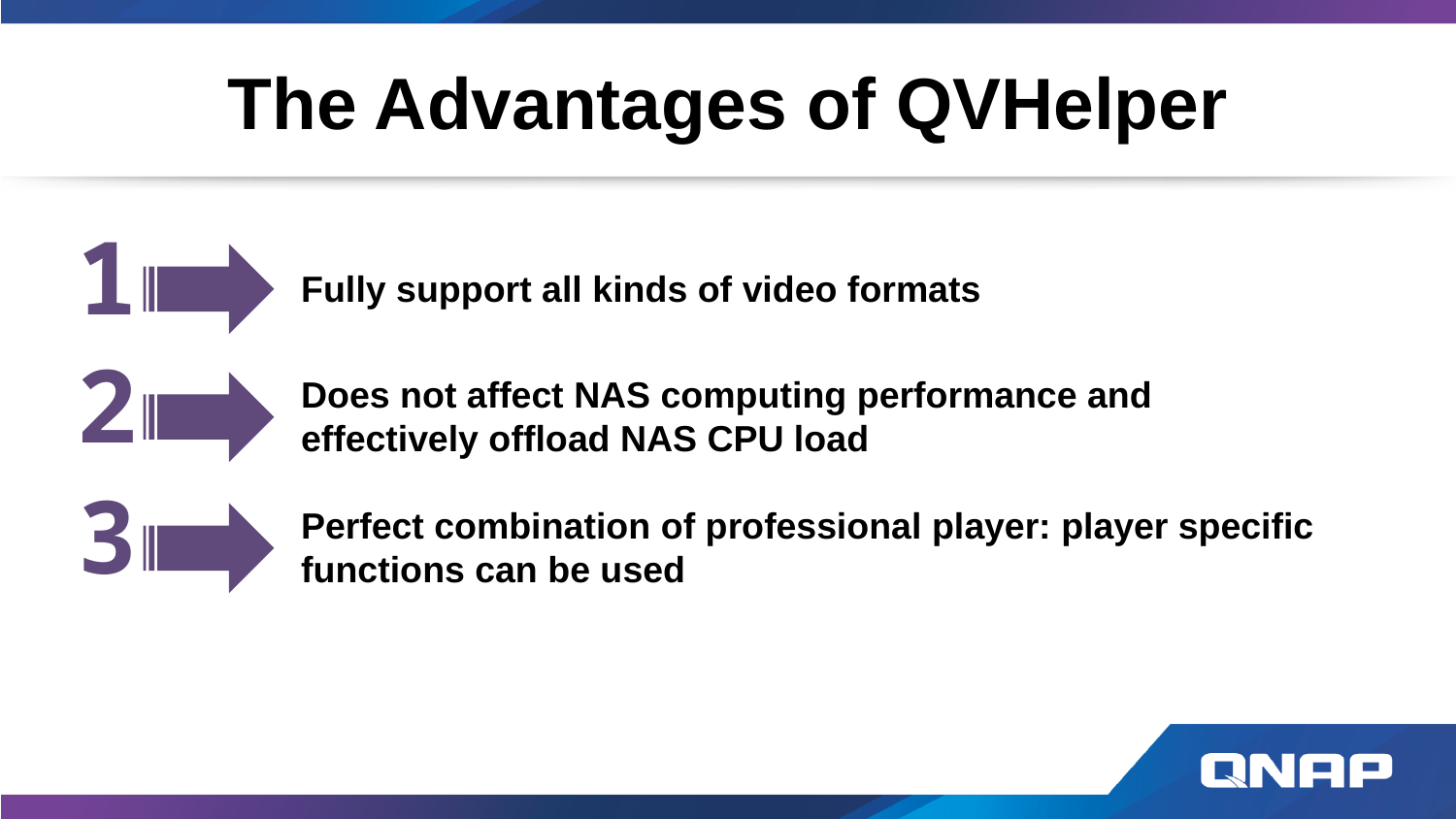

# The Advantages of QVHelper
1
Fully support all kinds of video formats

2
Does not affect NAS computing performance and effectively offload NAS CPU load

3
Perfect combination of professional player: player specific functions can be used